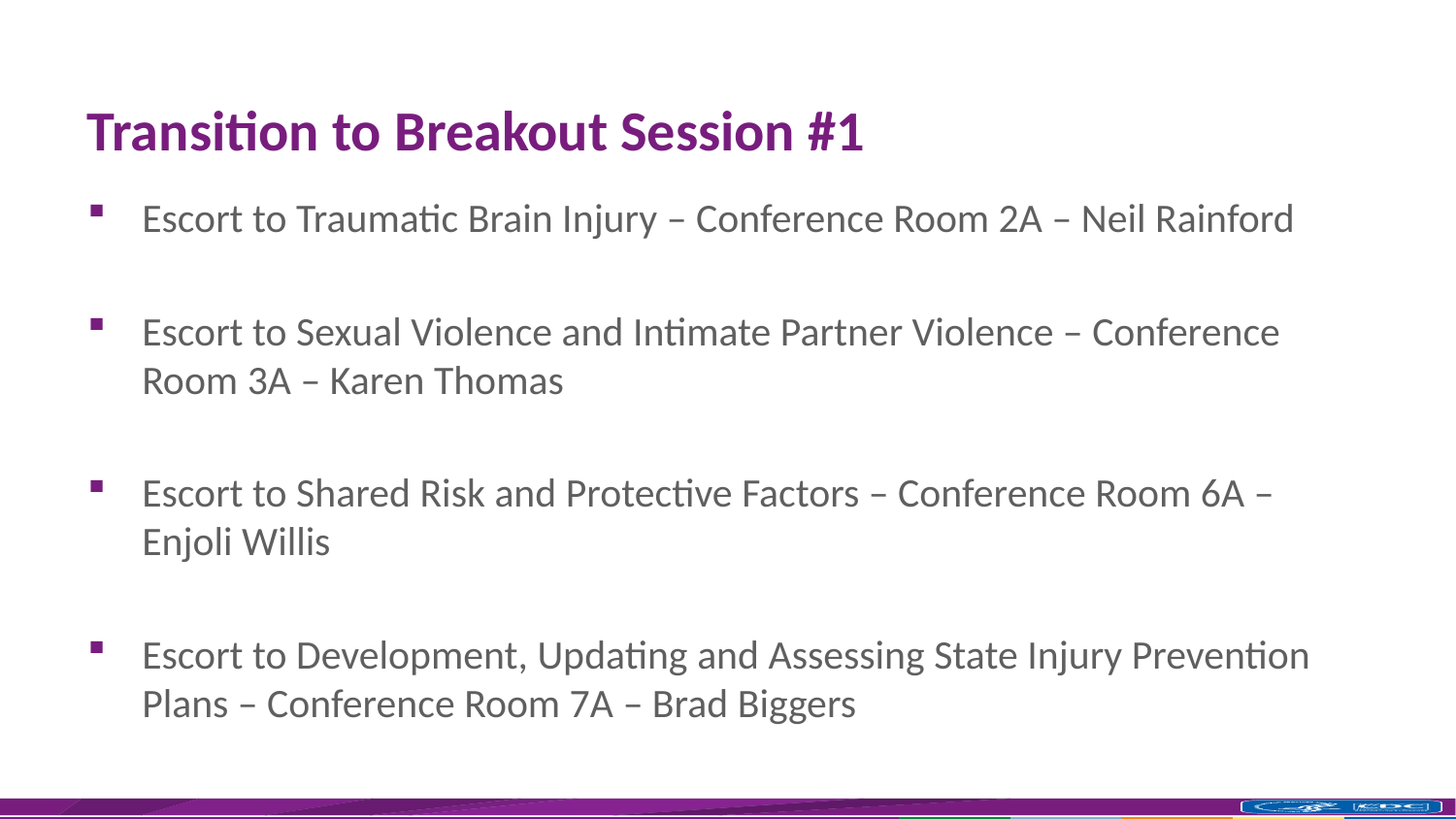

# Transition to Breakout Session #1
Escort to Traumatic Brain Injury – Conference Room 2A – Neil Rainford

Escort to Sexual Violence and Intimate Partner Violence – Conference Room 3A – Karen Thomas

Escort to Shared Risk and Protective Factors – Conference Room 6A – Enjoli Willis

Escort to Development, Updating and Assessing State Injury Prevention Plans – Conference Room 7A – Brad Biggers